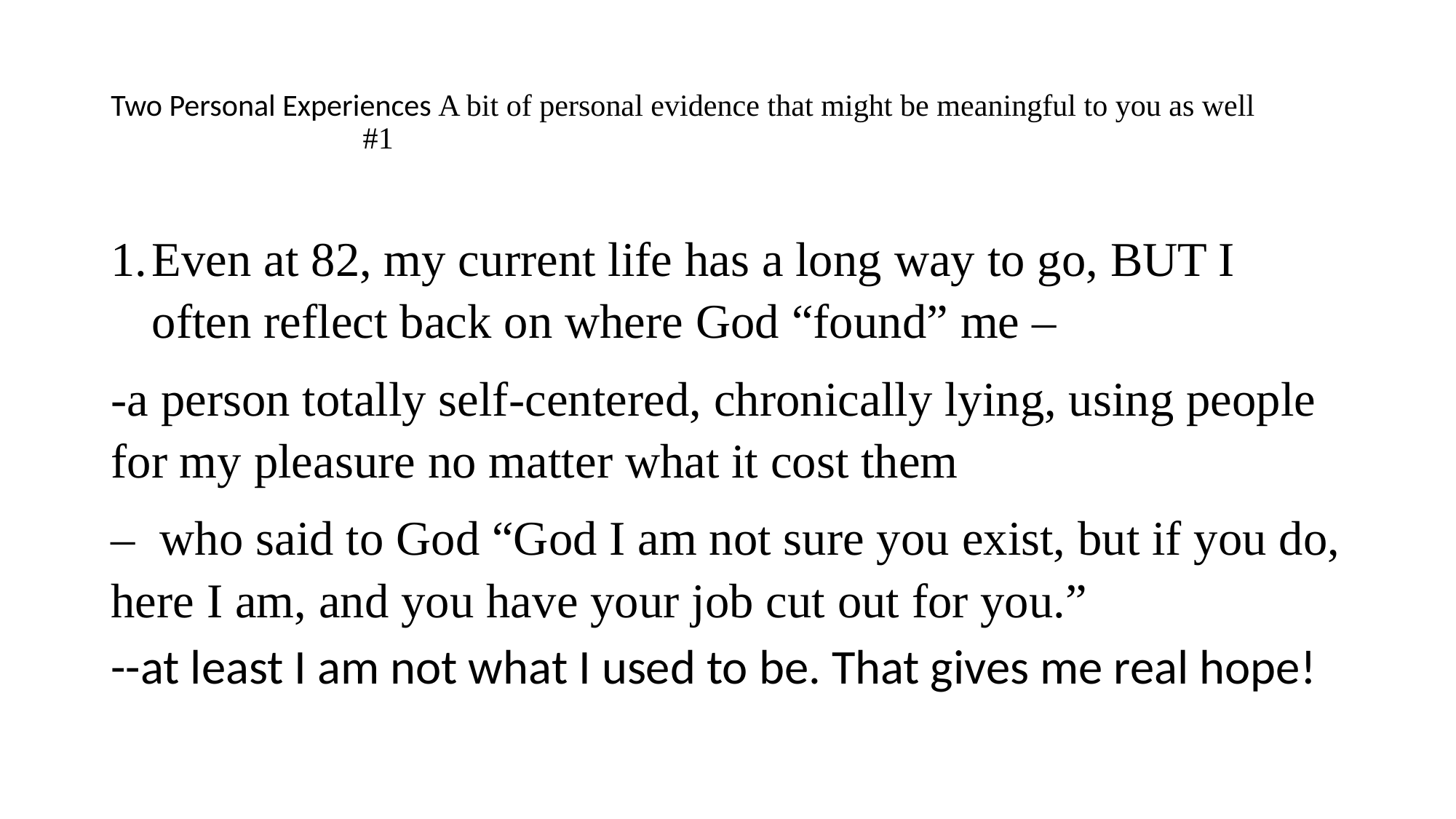

# Two Personal Experiences A bit of personal evidence that might be meaningful to you as well                                             #1
Even at 82, my current life has a long way to go, BUT I often reflect back on where God “found” me –
-a person totally self-centered, chronically lying, using people for my pleasure no matter what it cost them
–  who said to God “God I am not sure you exist, but if you do, here I am, and you have your job cut out for you.”
--at least I am not what I used to be. That gives me real hope!